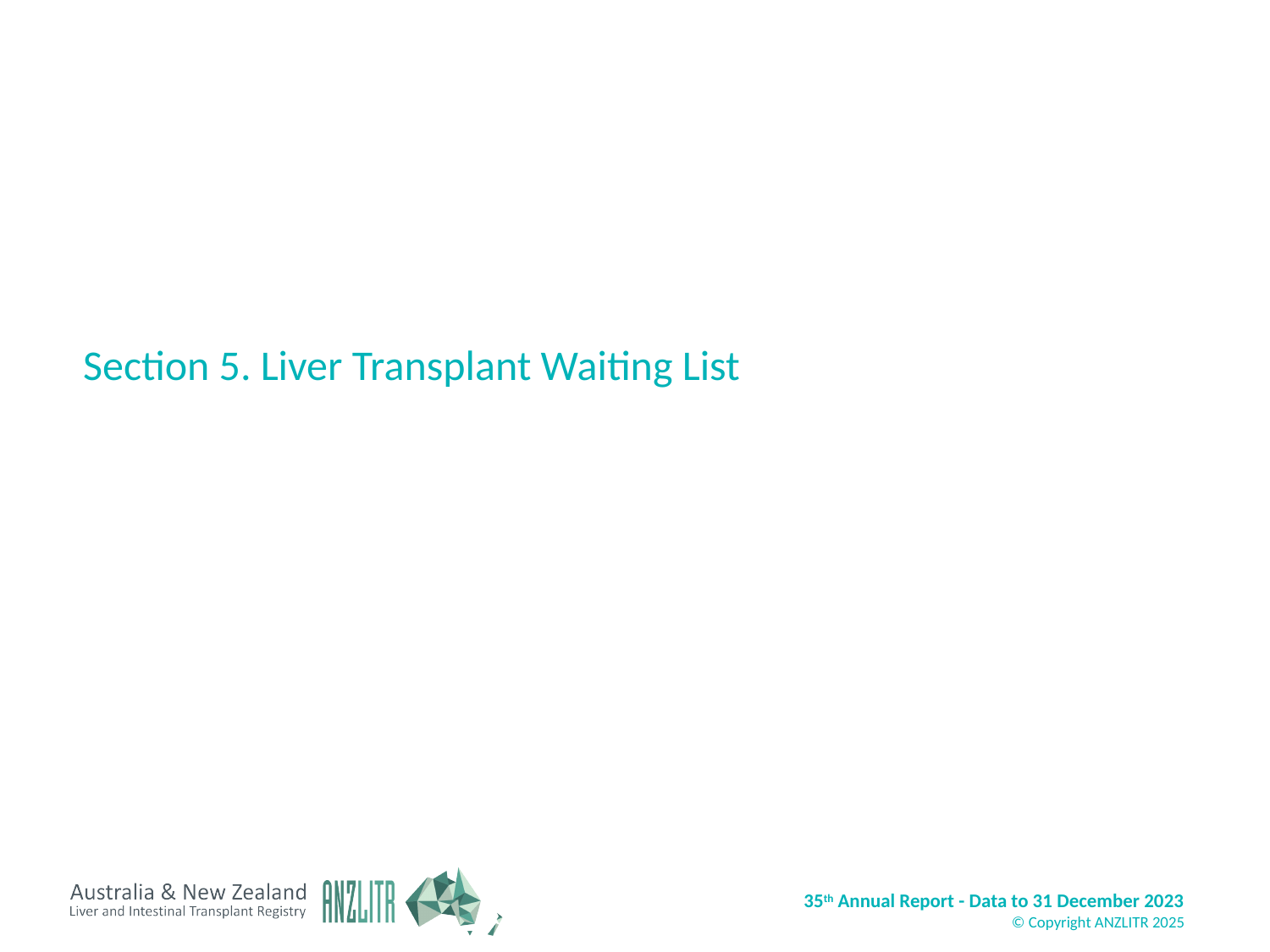

# Section 5. Liver Transplant Waiting List